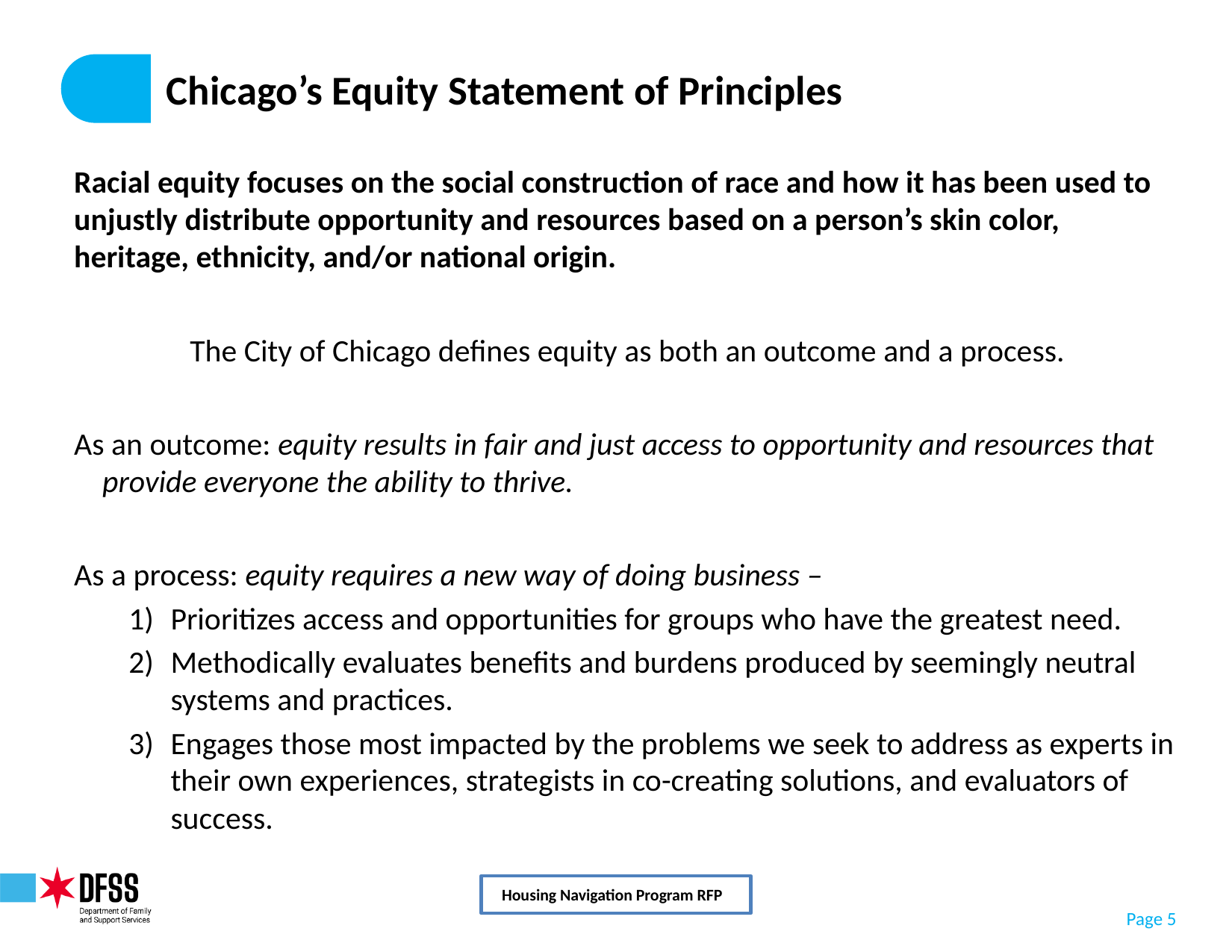

# Chicago’s Equity Statement of Principles
Racial equity focuses on the social construction of race and how it has been used to unjustly distribute opportunity and resources based on a person’s skin color, heritage, ethnicity, and/or national origin.

The City of Chicago defines equity as both an outcome and a process.

As an outcome: equity results in fair and just access to opportunity and resources that        provide everyone the ability to thrive.

As a process: equity requires a new way of doing business –
Prioritizes access and opportunities for groups who have the greatest need.
Methodically evaluates benefits and burdens produced by seemingly neutral systems and practices.
Engages those most impacted by the problems we seek to address as experts in their own experiences, strategists in co-creating solutions, and evaluators of success.

Housing Navigation Program RFP
Page 5